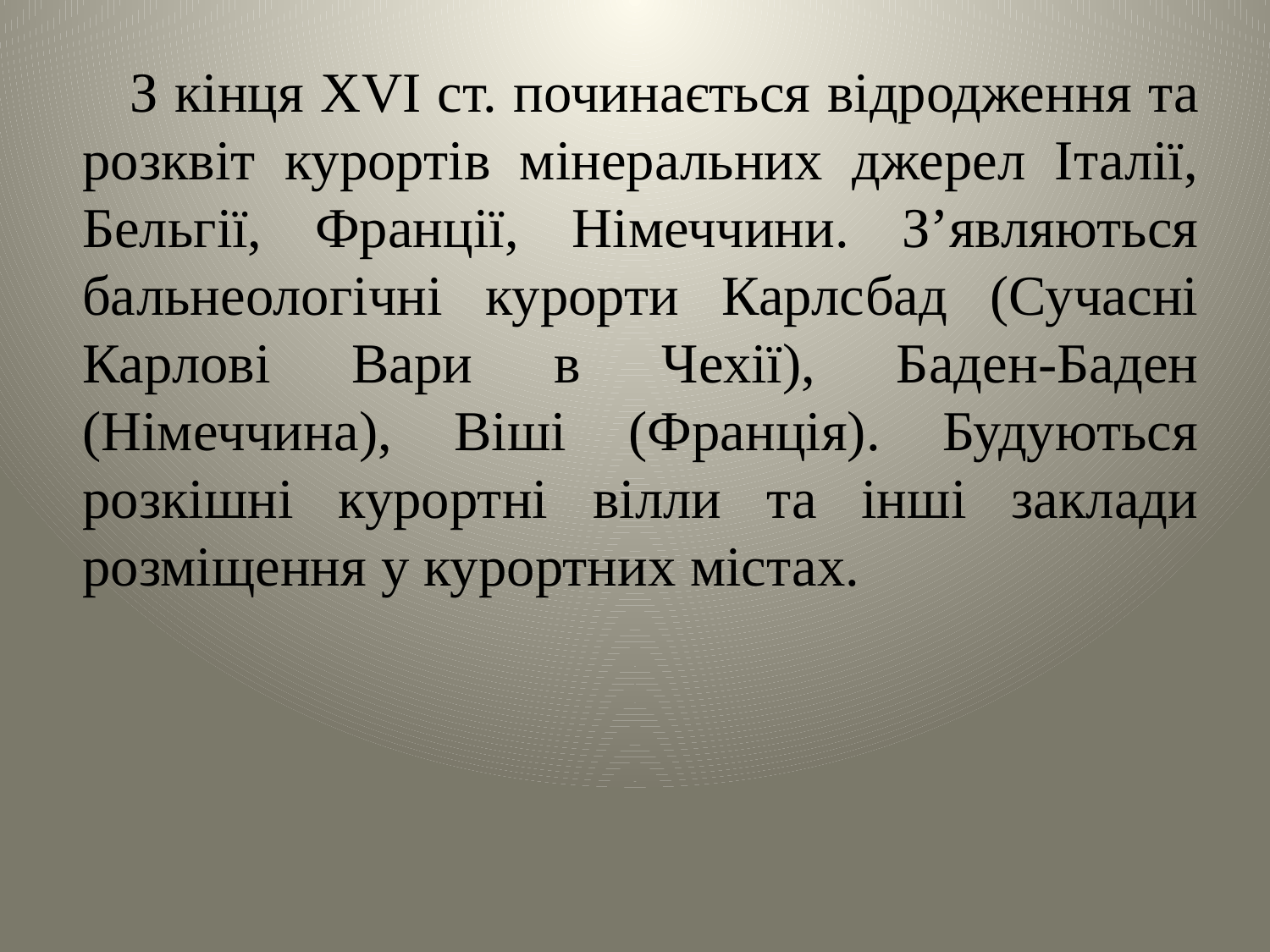

З кінця XVI ст. починається відродження та розквіт курортів мінеральних джерел Італії, Бельгії, Франції, Німеччини. З’являються бальнеологічні курорти Карлсбад (Сучасні Карлові Вари в Чехії), Баден-Баден (Німеччина), Віші (Франція). Будуються розкішні курортні вілли та інші заклади розміщення у курортних містах.